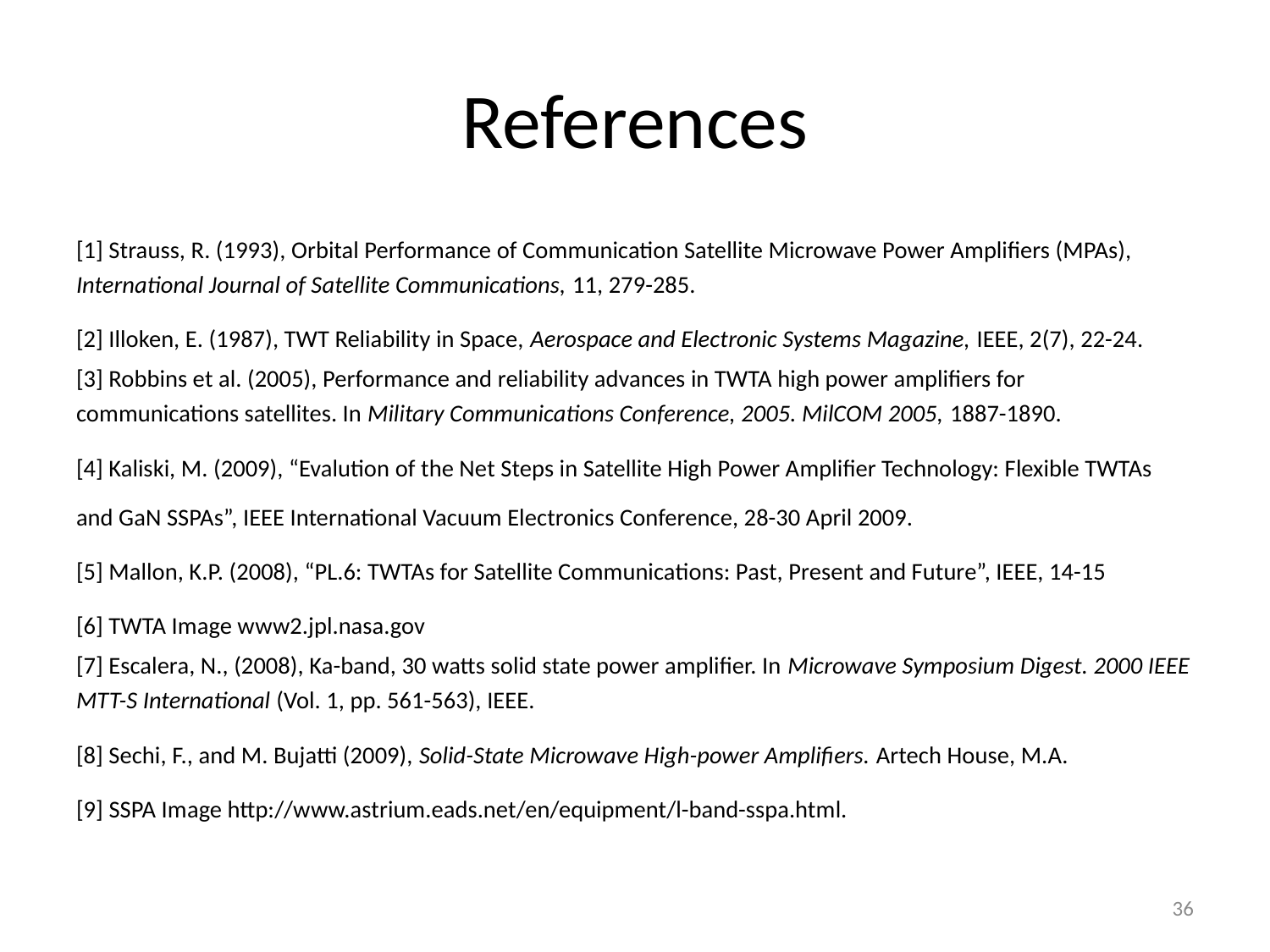

# References
[1] Strauss, R. (1993), Orbital Performance of Communication Satellite Microwave Power Amplifiers (MPAs), International Journal of Satellite Communications, 11, 279-285.
[2] Illoken, E. (1987), TWT Reliability in Space, Aerospace and Electronic Systems Magazine, IEEE, 2(7), 22-24.
[3] Robbins et al. (2005), Performance and reliability advances in TWTA high power amplifiers for communications satellites. In Military Communications Conference, 2005. MilCOM 2005, 1887-1890.
[4] Kaliski, M. (2009), “Evalution of the Net Steps in Satellite High Power Amplifier Technology: Flexible TWTAs and GaN SSPAs”, IEEE International Vacuum Electronics Conference, 28-30 April 2009.
[5] Mallon, K.P. (2008), “PL.6: TWTAs for Satellite Communications: Past, Present and Future”, IEEE, 14-15
[6] TWTA Image www2.jpl.nasa.gov
[7] Escalera, N., (2008), Ka-band, 30 watts solid state power amplifier. In Microwave Symposium Digest. 2000 IEEE MTT-S International (Vol. 1, pp. 561-563), IEEE.
[8] Sechi, F., and M. Bujatti (2009), Solid-State Microwave High-power Amplifiers. Artech House, M.A.
[9] SSPA Image http://www.astrium.eads.net/en/equipment/l-band-sspa.html.
36